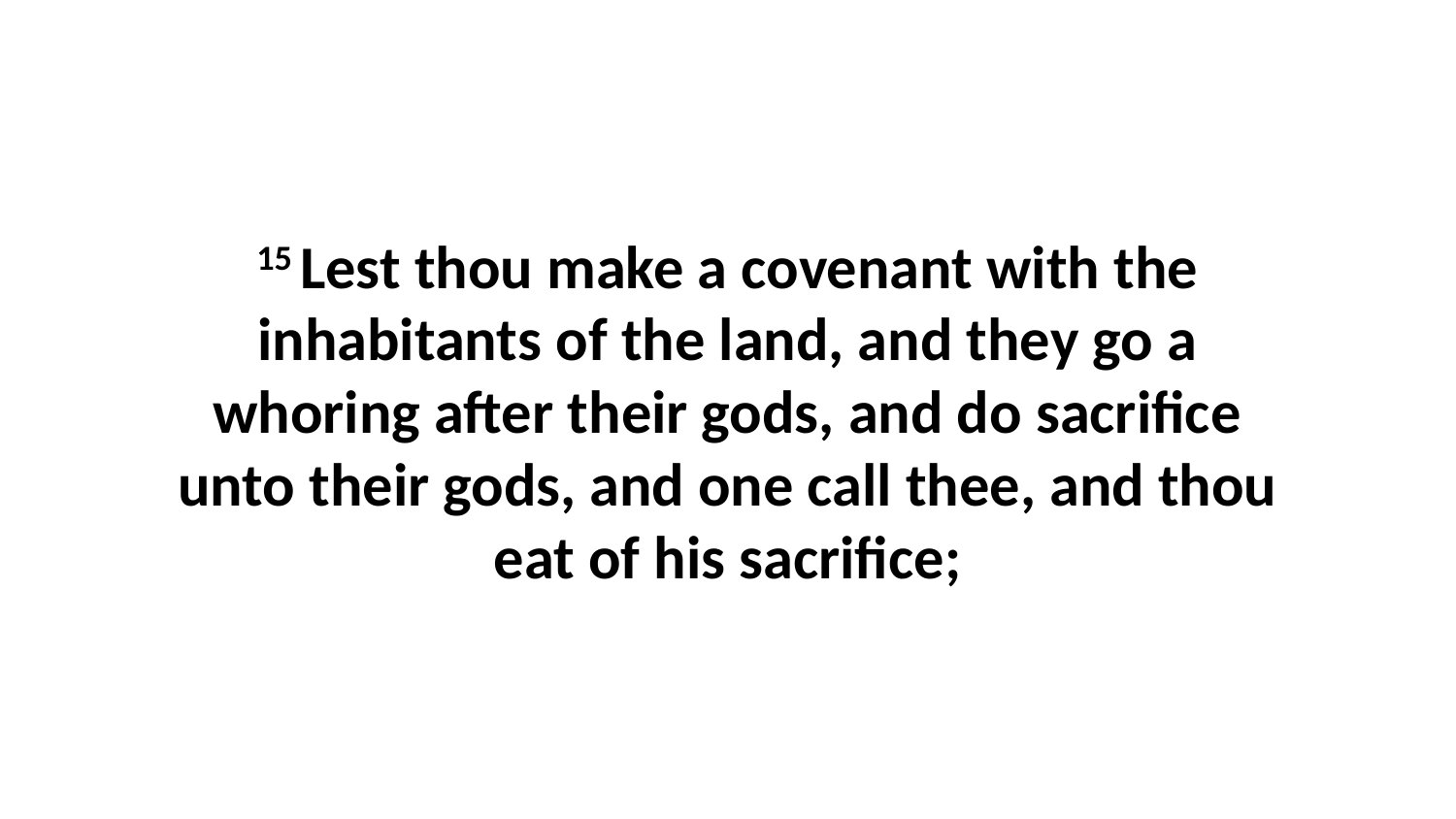

15 Lest thou make a covenant with the inhabitants of the land, and they go a whoring after their gods, and do sacrifice unto their gods, and one call thee, and thou eat of his sacrifice;